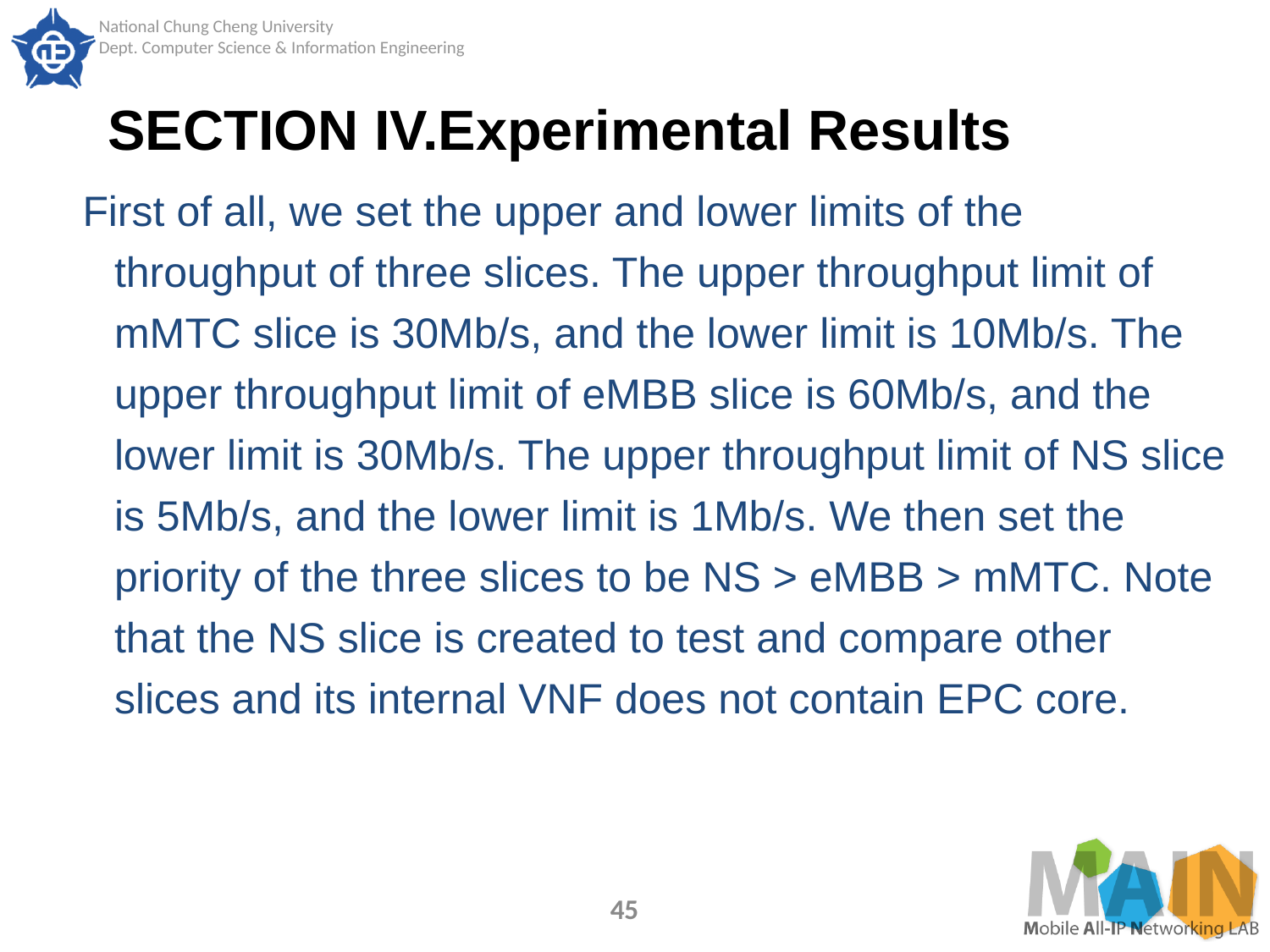

# SECTION IV.Experimental Results
First of all, we set the upper and lower limits of the throughput of three slices. The upper throughput limit of mMTC slice is 30Mb/s, and the lower limit is 10Mb/s. The upper throughput limit of eMBB slice is 60Mb/s, and the lower limit is 30Mb/s. The upper throughput limit of NS slice is 5Mb/s, and the lower limit is 1Mb/s. We then set the priority of the three slices to be NS > eMBB > mMTC. Note that the NS slice is created to test and compare other slices and its internal VNF does not contain EPC core.
45